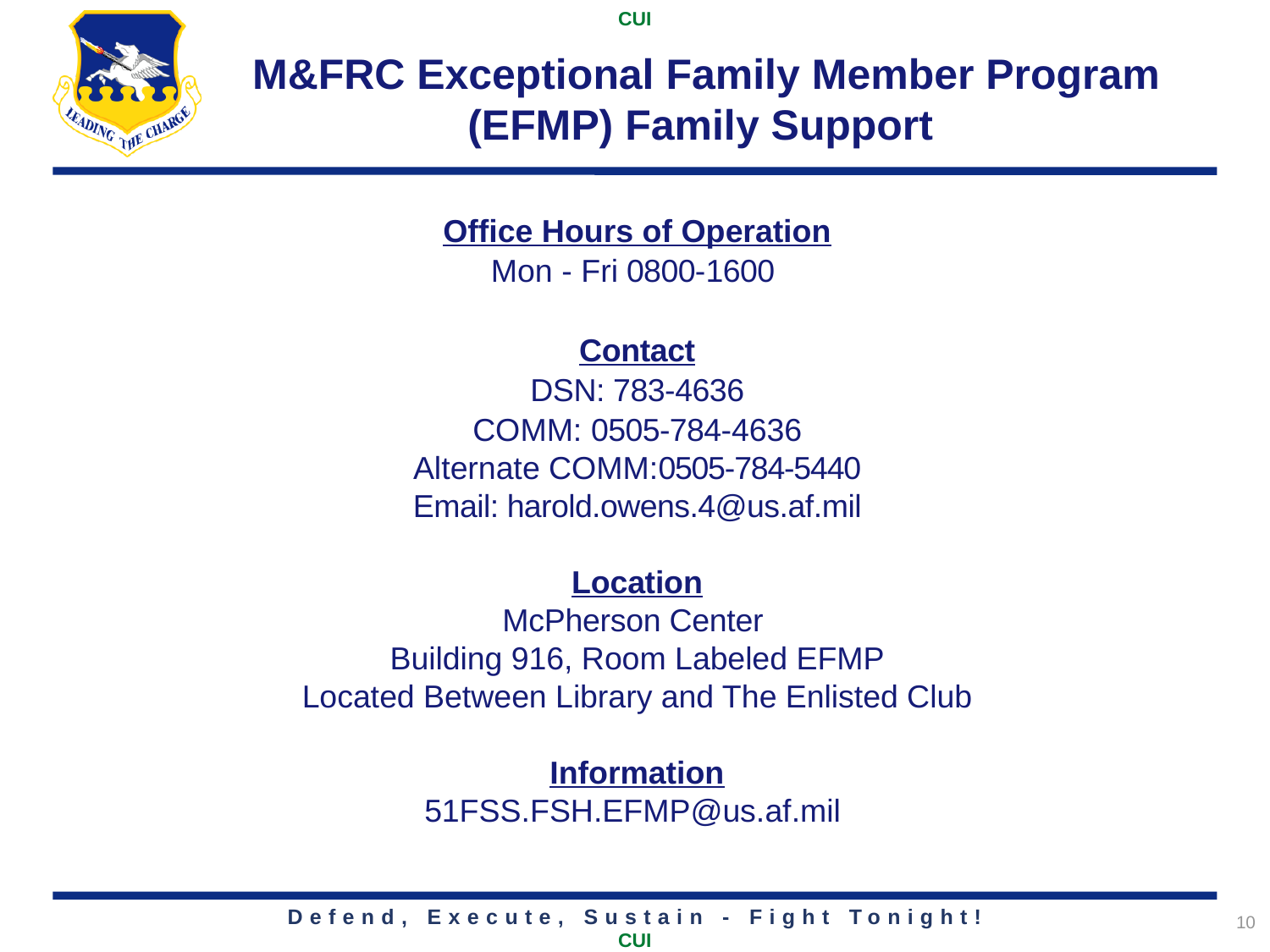

# M&FRC Exceptional Family Member Program (EFMP) Family Support
Office Hours of Operation
Mon - Fri 0800-1600

Contact
DSN: 783-4636
COMM: 0505-784-4636
Alternate COMM:0505-784-5440
Email: harold.owens.4@us.af.mil

Location
McPherson Center
Building 916, Room Labeled EFMP
Located Between Library and The Enlisted Club

Information
51FSS.FSH.EFMP@us.af.mil

10